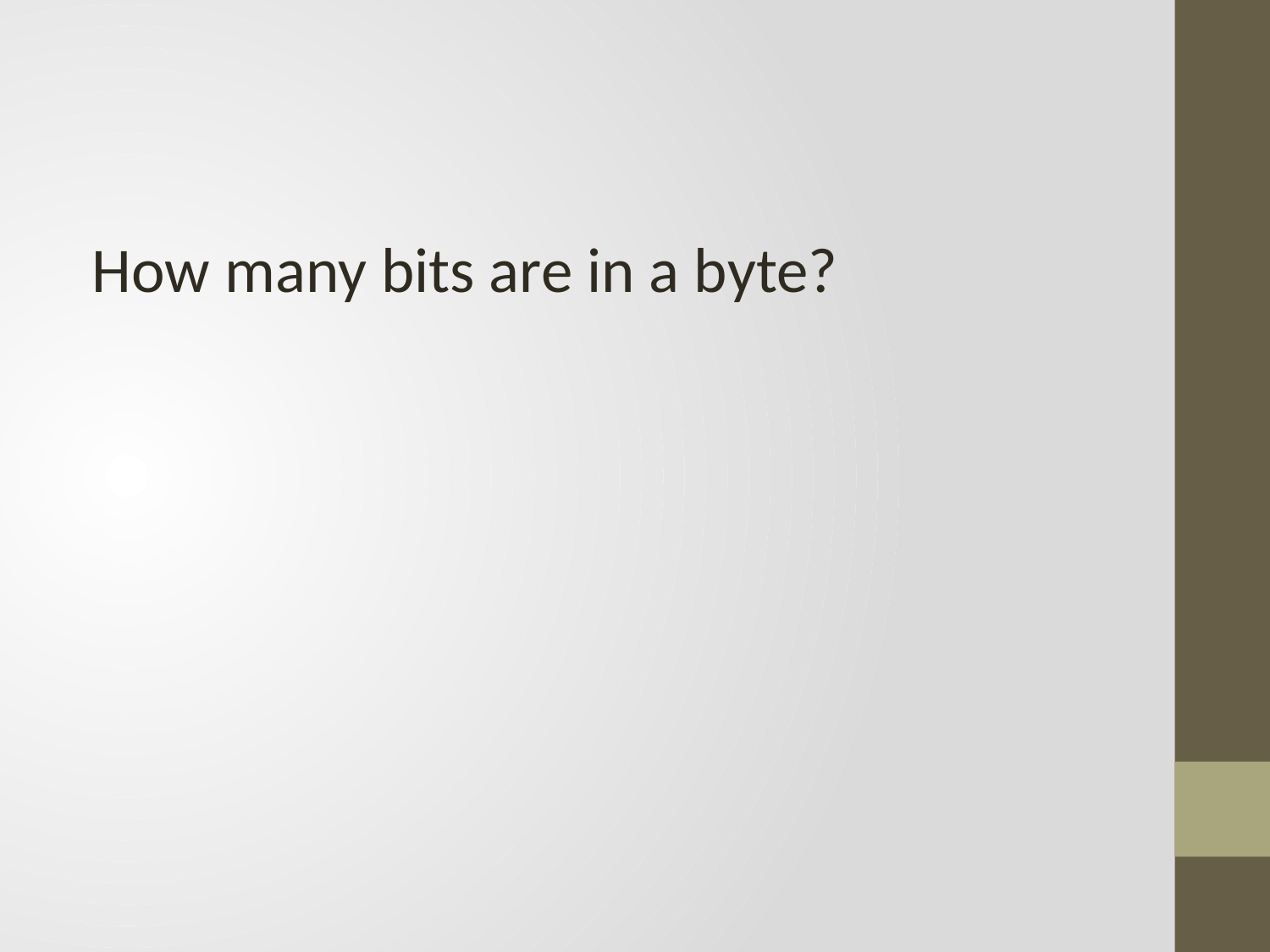

#
How many bits are in a byte?